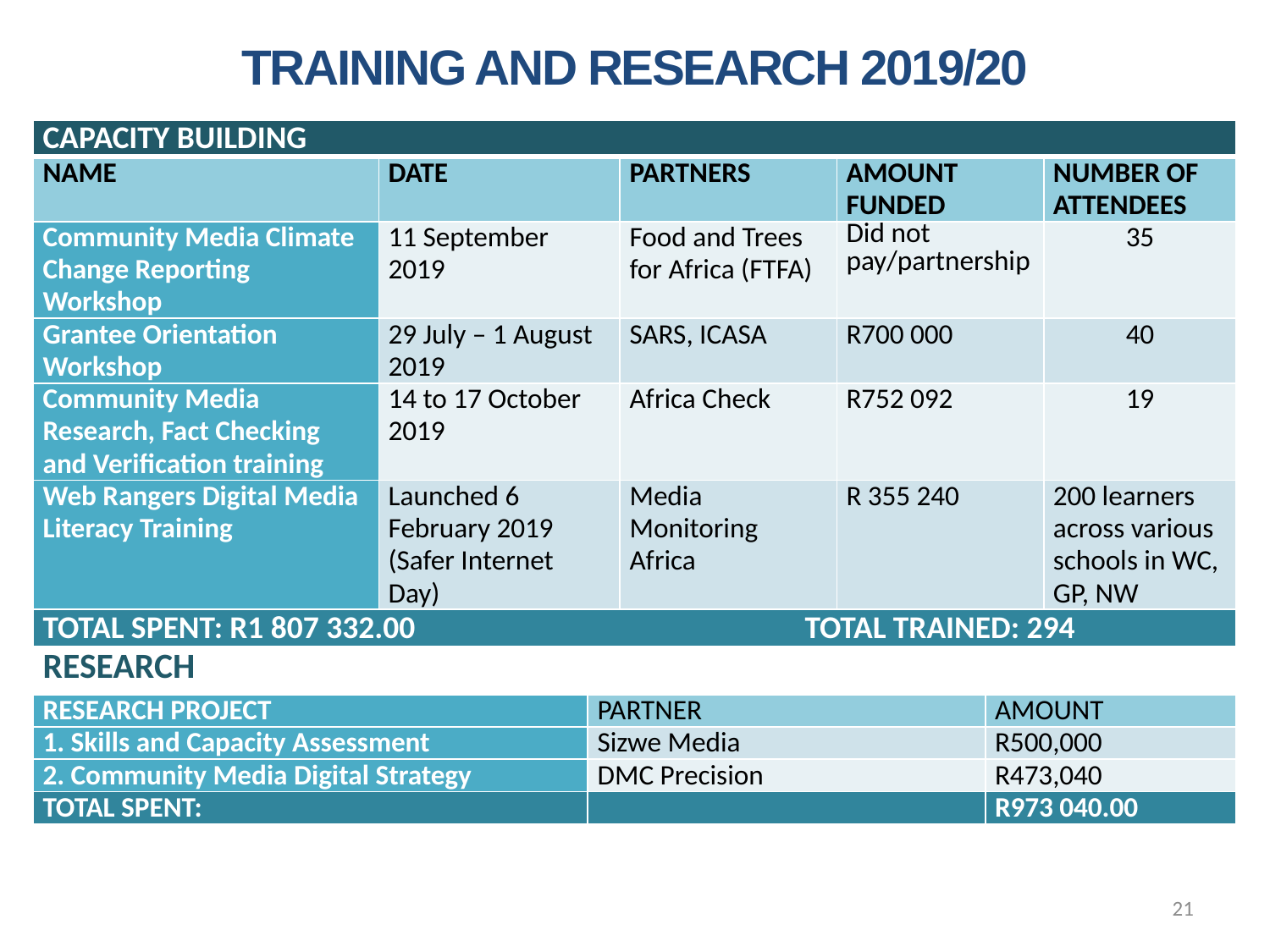

TRAINING AND RESEARCH 2019/20
| CAPACITY BUILDING |  |  |  |  |  |  |
| --- | --- | --- | --- | --- | --- | --- |
| NAME | DATE | PARTNERS | PARTNERS | AMOUNT FUNDED | NUMBER OF ATTENDEES | NUMBER OF ATTENDEES |
| Community Media Climate Change Reporting Workshop | 11 September 2019 | Food and Trees for Africa (FTFA) | Food and Trees for Africa (FTFA) | Did not pay/partnership | 35 | 35 |
| Grantee Orientation Workshop | 29 July – 1 August 2019 | SARS, ICASA | SARS, ICASA | R700 000 | 40 | 40 |
| Community Media Research, Fact Checking and Verification training | 14 to 17 October 2019 | Africa Check | Africa Check | R752 092 | 19 | 19 |
| Web Rangers Digital Media Literacy Training | Launched 6 February 2019 (Safer Internet Day) | Media Monitoring Africa | Media Monitoring Africa | R 355 240 | 200 learners across various schools in WC, GP, NW | 200 learners across various schools in WC, GP, NW |
| TOTAL SPENT: R1 807 332.00 TOTAL TRAINED: 294 |  |  |  |  |  |  |
| RESEARCH |  |  |  |  |  |  |
| RESEARCH PROJECT |  | PARTNER |  |  | AMOUNT |  |
| 1. Skills and Capacity Assessment |  | Sizwe Media |  |  | R500,000 |  |
| 2. Community Media Digital Strategy |  | DMC Precision |  |  | R473,040 |  |
| TOTAL SPENT: |  |  |  |  | R973 040.00 |  |
21